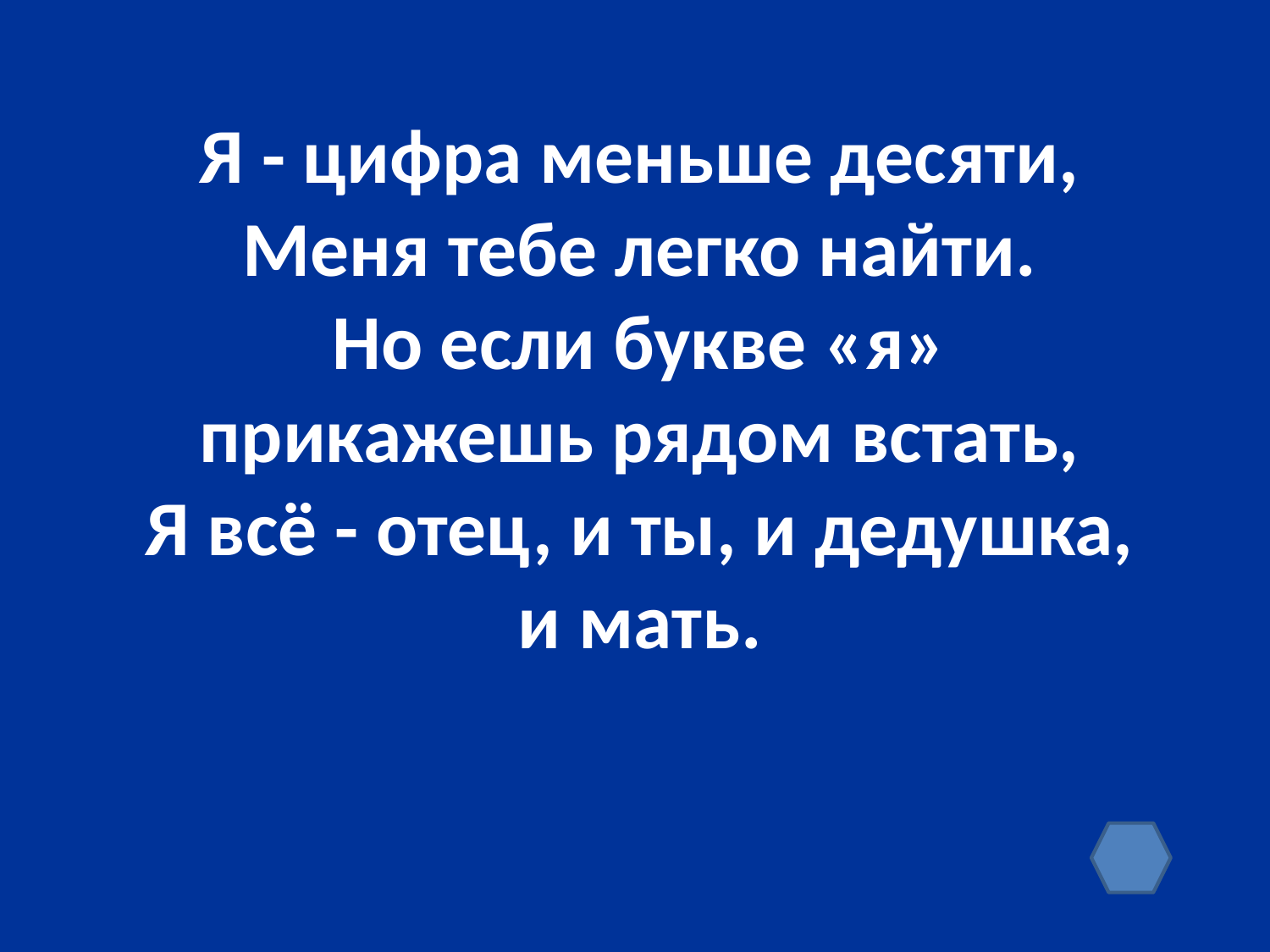

Я - цифра меньше десяти, Меня тебе легко найти.
Но если букве «я» прикажешь рядом встать,
Я всё - отец, и ты, и дедушка, и мать.